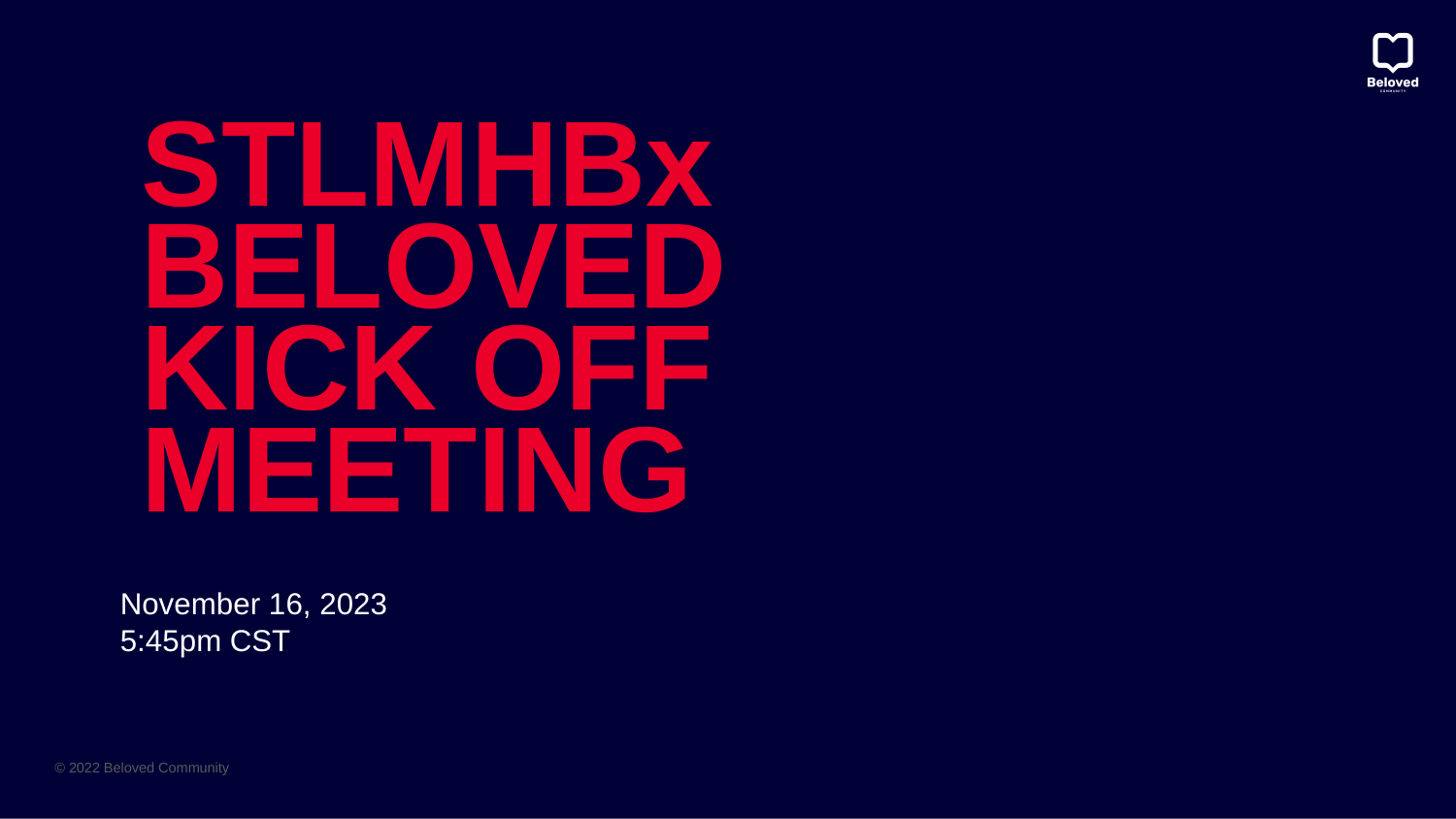

# STLMHBx BELOVED
KICK OFF MEETING
November 16, 2023
5:45pm CST